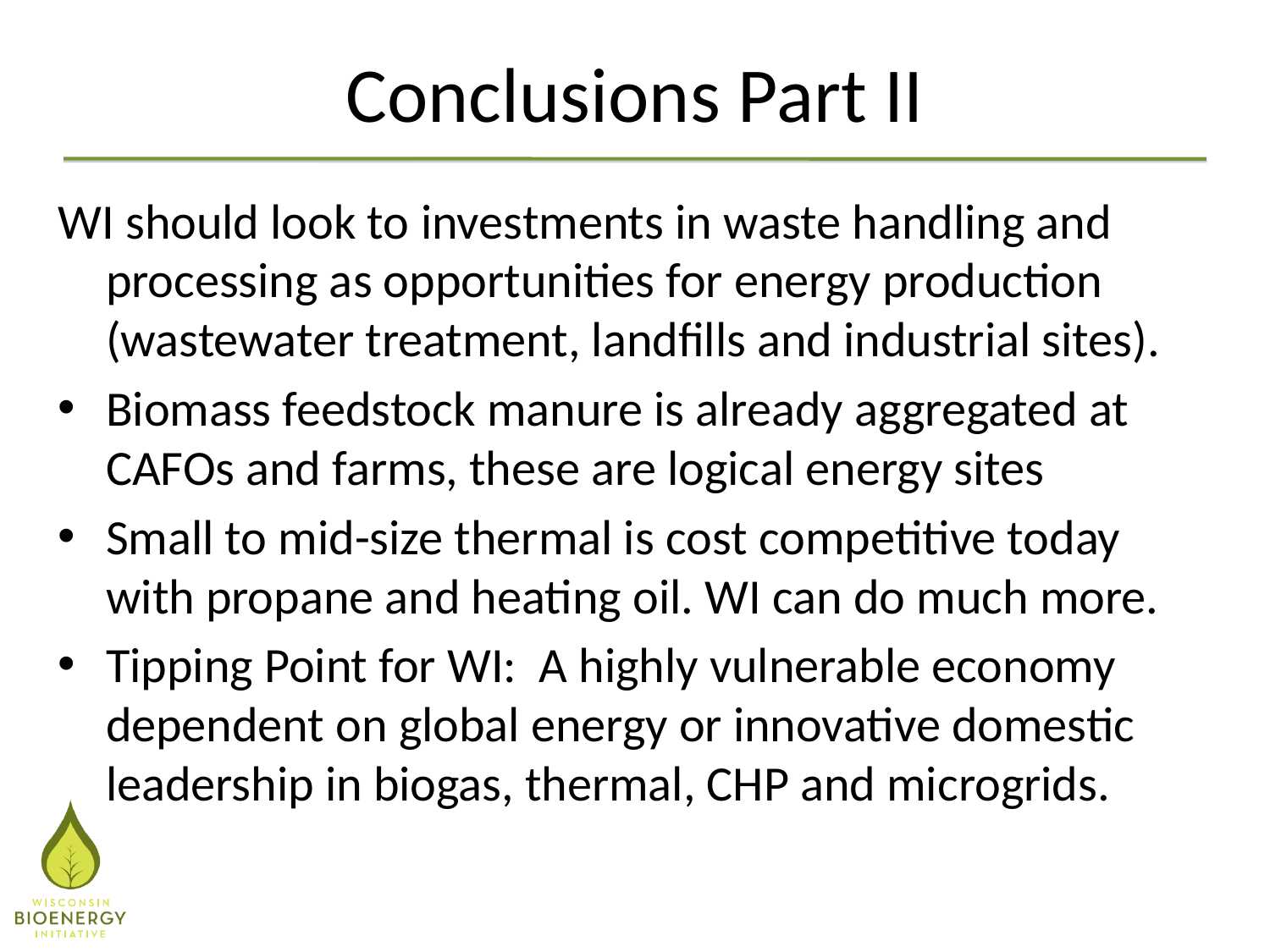

# Conclusions Part II
WI should look to investments in waste handling and processing as opportunities for energy production (wastewater treatment, landfills and industrial sites).
Biomass feedstock manure is already aggregated at CAFOs and farms, these are logical energy sites
Small to mid-size thermal is cost competitive today with propane and heating oil. WI can do much more.
Tipping Point for WI:  A highly vulnerable economy dependent on global energy or innovative domestic leadership in biogas, thermal, CHP and microgrids.